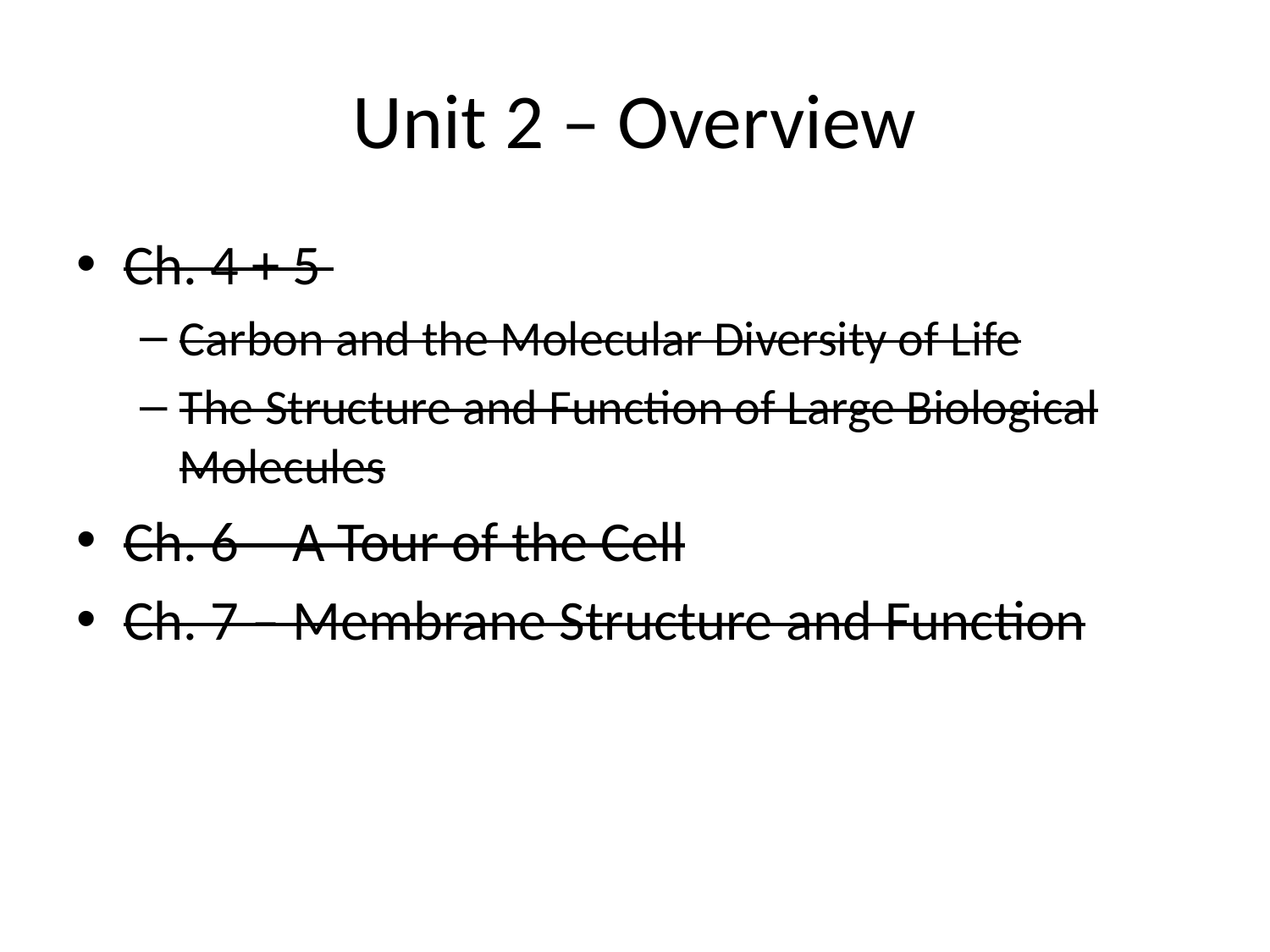

# Unit 2 – Overview
Ch. 4 + 5
Carbon and the Molecular Diversity of Life
The Structure and Function of Large Biological Molecules
Ch. 6 – A Tour of the Cell
Ch. 7 – Membrane Structure and Function